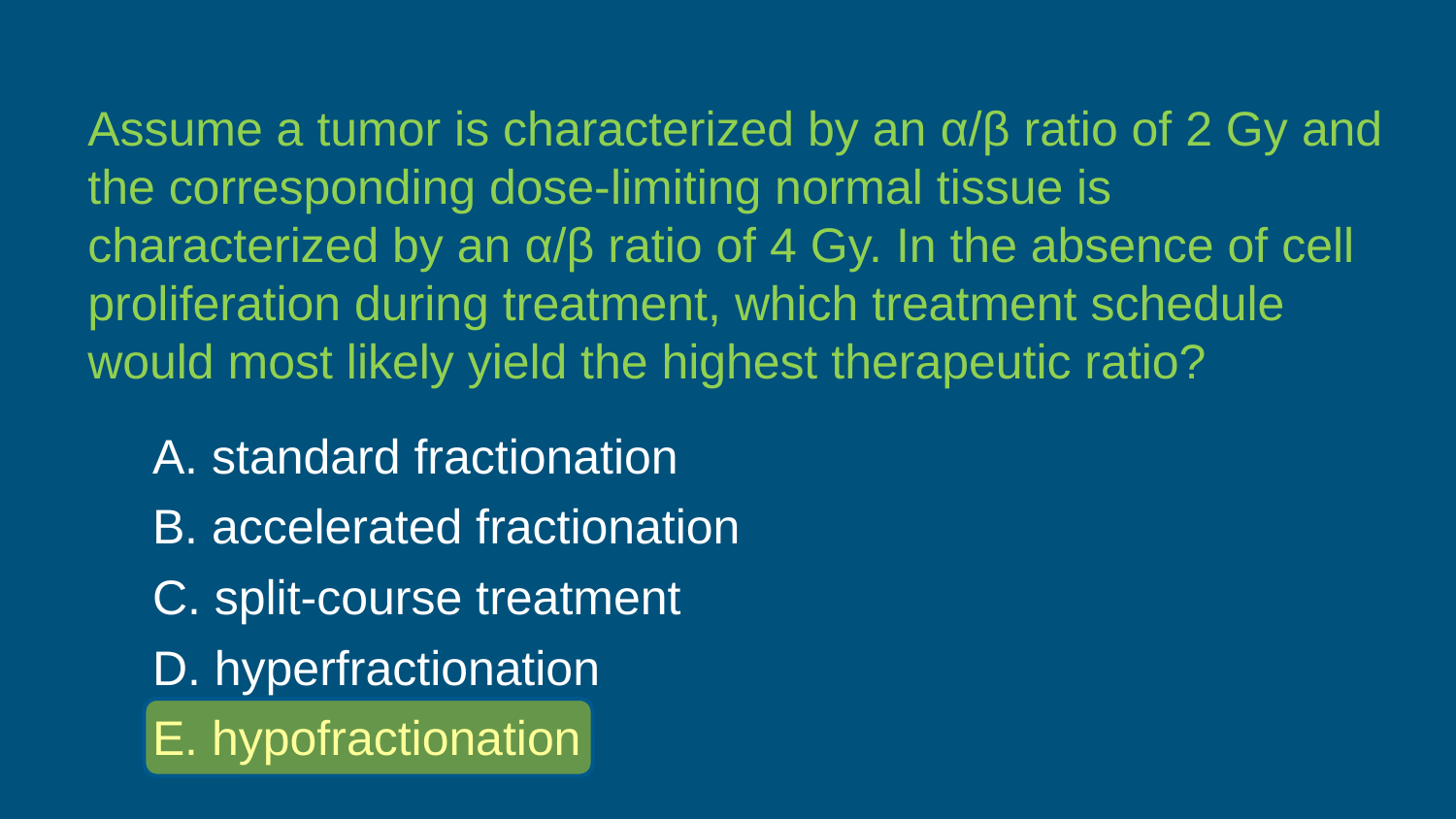

Assume a tumor is characterized by an α/β ratio of 2 Gy and the corresponding dose-limiting normal tissue is characterized by an α/β ratio of 4 Gy. In the absence of cell proliferation during treatment, which treatment schedule would most likely yield the highest therapeutic ratio?
A. standard fractionation
B. accelerated fractionation
C. split-course treatment
D. hyperfractionation
E. hypofractionation